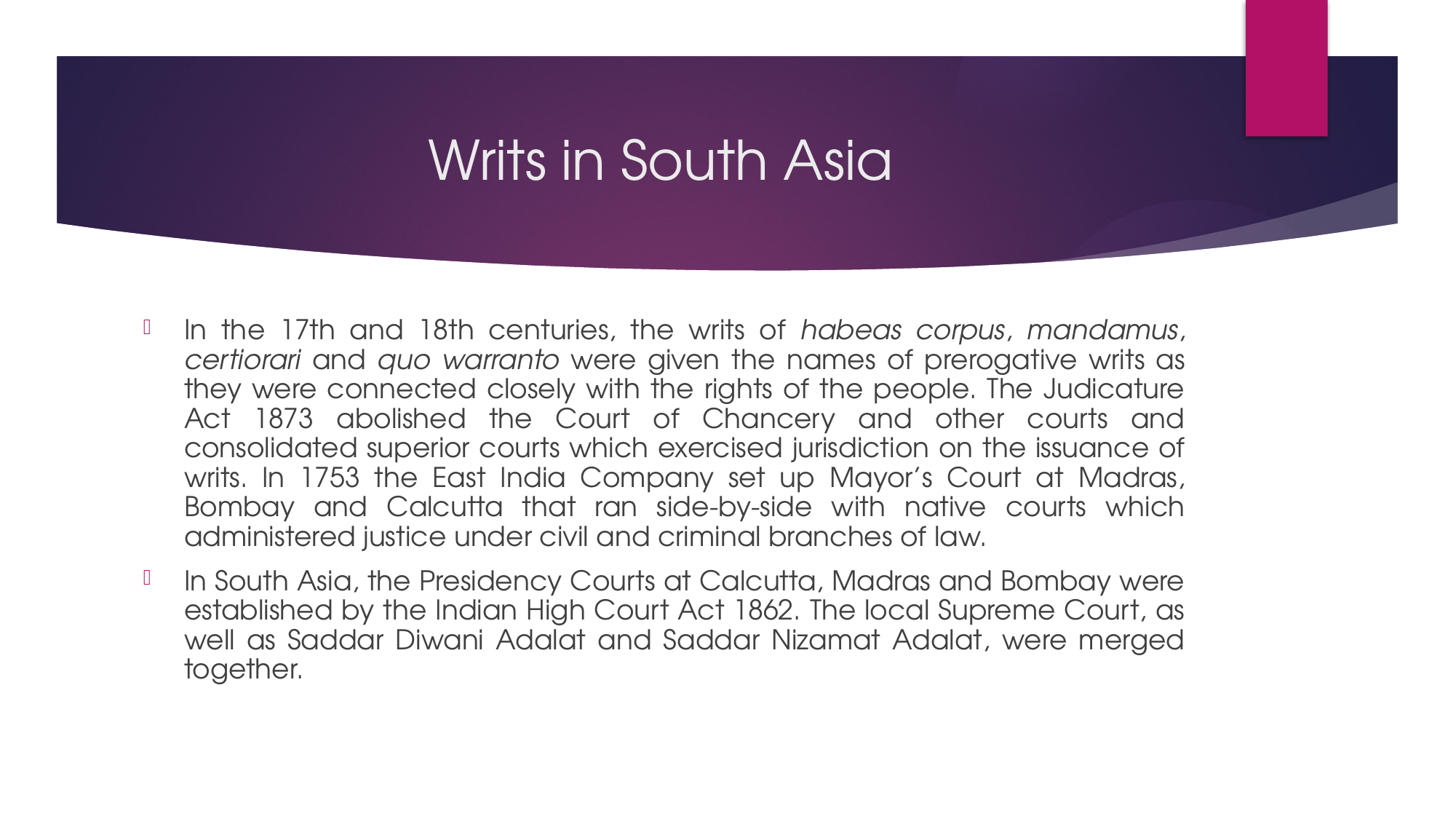

# Writs in South Asia
In the 17th and 18th centuries, the writs of habeas corpus, mandamus, certiorari and quo warranto were given the names of prerogative writs as they were connected closely with the rights of the people. The Judicature Act 1873 abolished the Court of Chancery and other courts and consolidated superior courts which exercised jurisdiction on the issuance of writs. In 1753 the East India Company set up Mayor’s Court at Madras, Bombay and Calcutta that ran side-by-side with native courts which administered justice under civil and criminal branches of law.
In South Asia, the Presidency Courts at Calcutta, Madras and Bombay were established by the Indian High Court Act 1862. The local Supreme Court, as well as Saddar Diwani Adalat and Saddar Nizamat Adalat, were merged together.